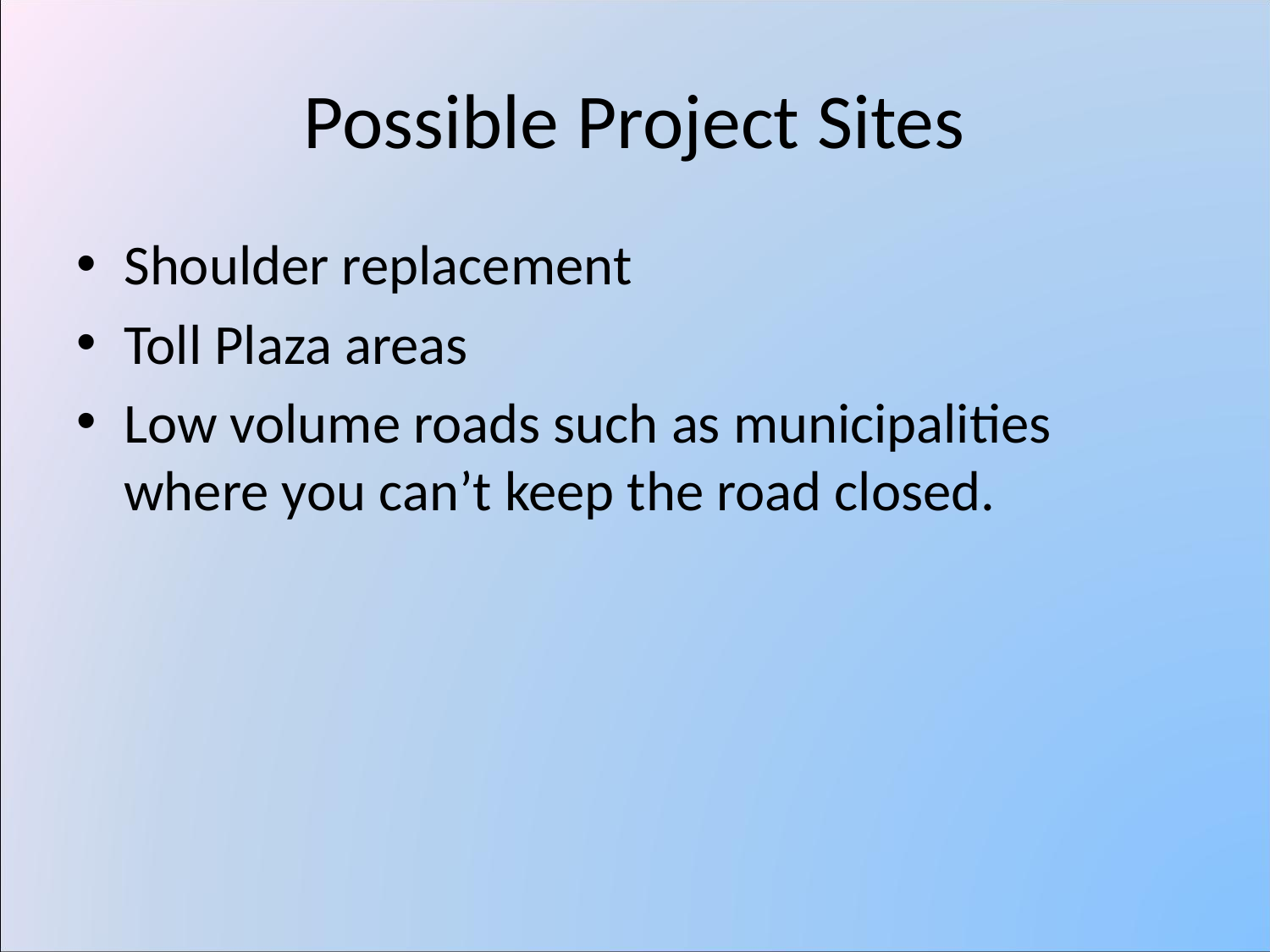

# Possible Project Sites
Shoulder replacement
Toll Plaza areas
Low volume roads such as municipalities where you can’t keep the road closed.